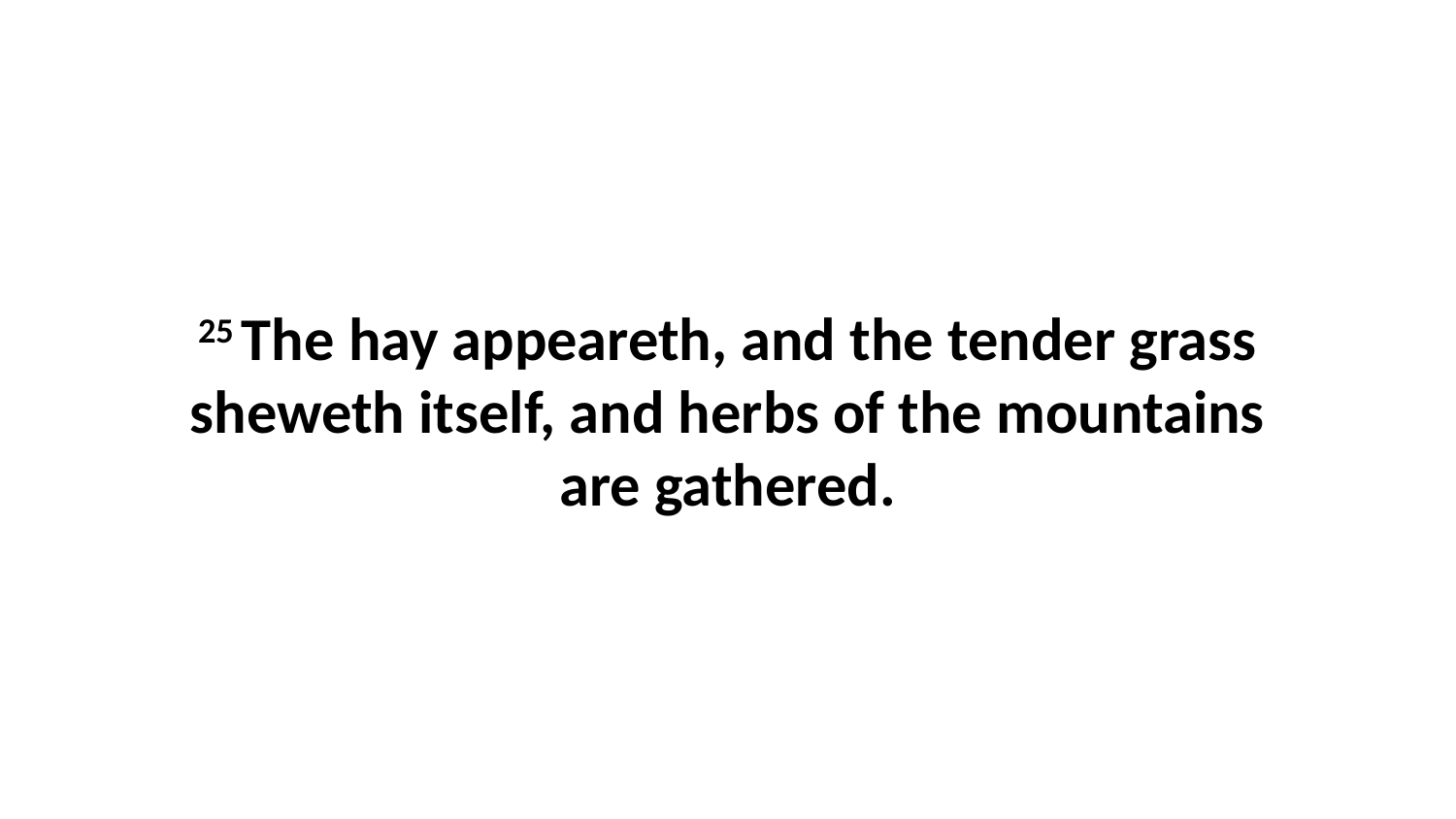

25 The hay appeareth, and the tender grass sheweth itself, and herbs of the mountains are gathered.